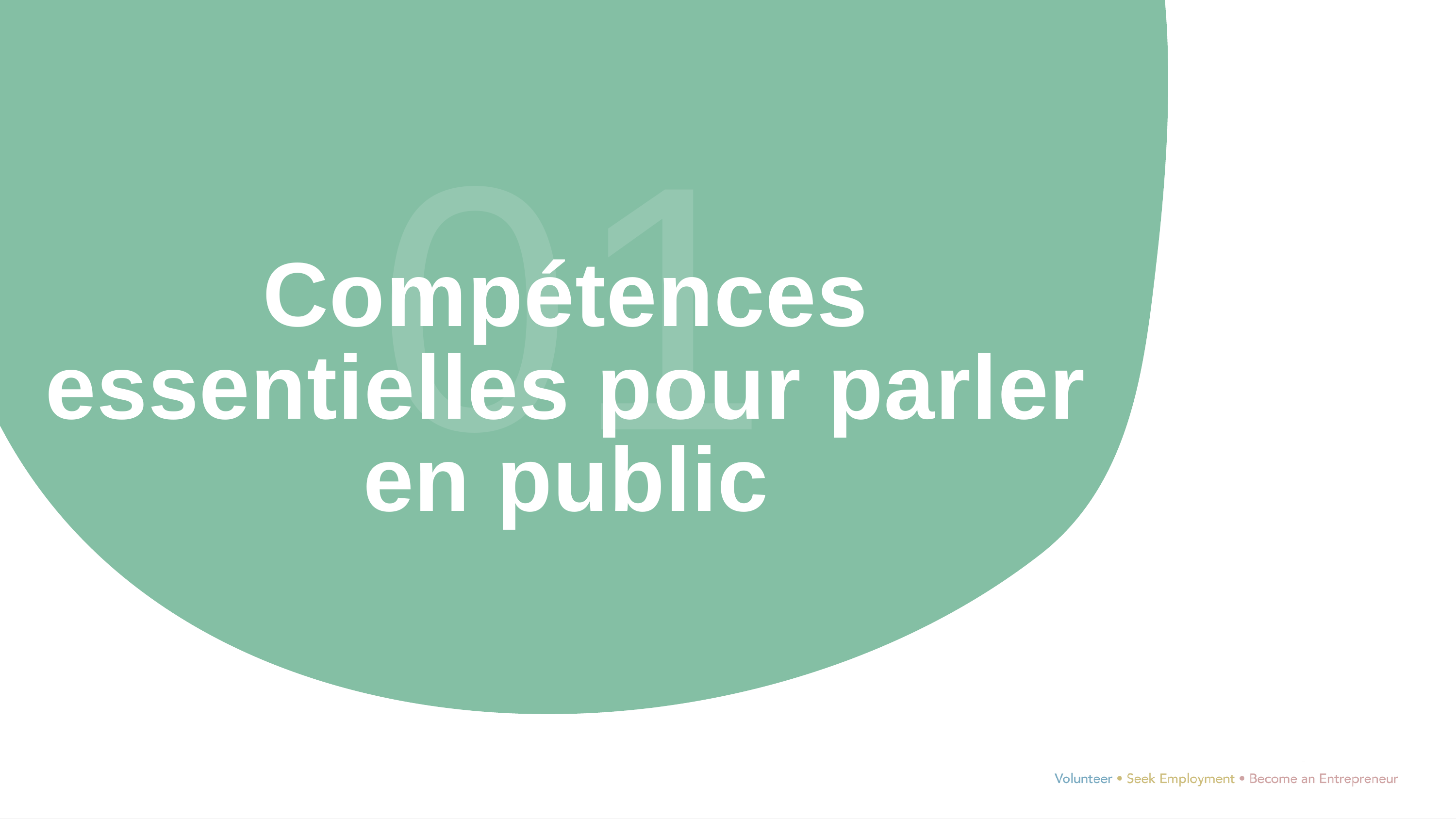

01
Compétences essentielles pour parler en public